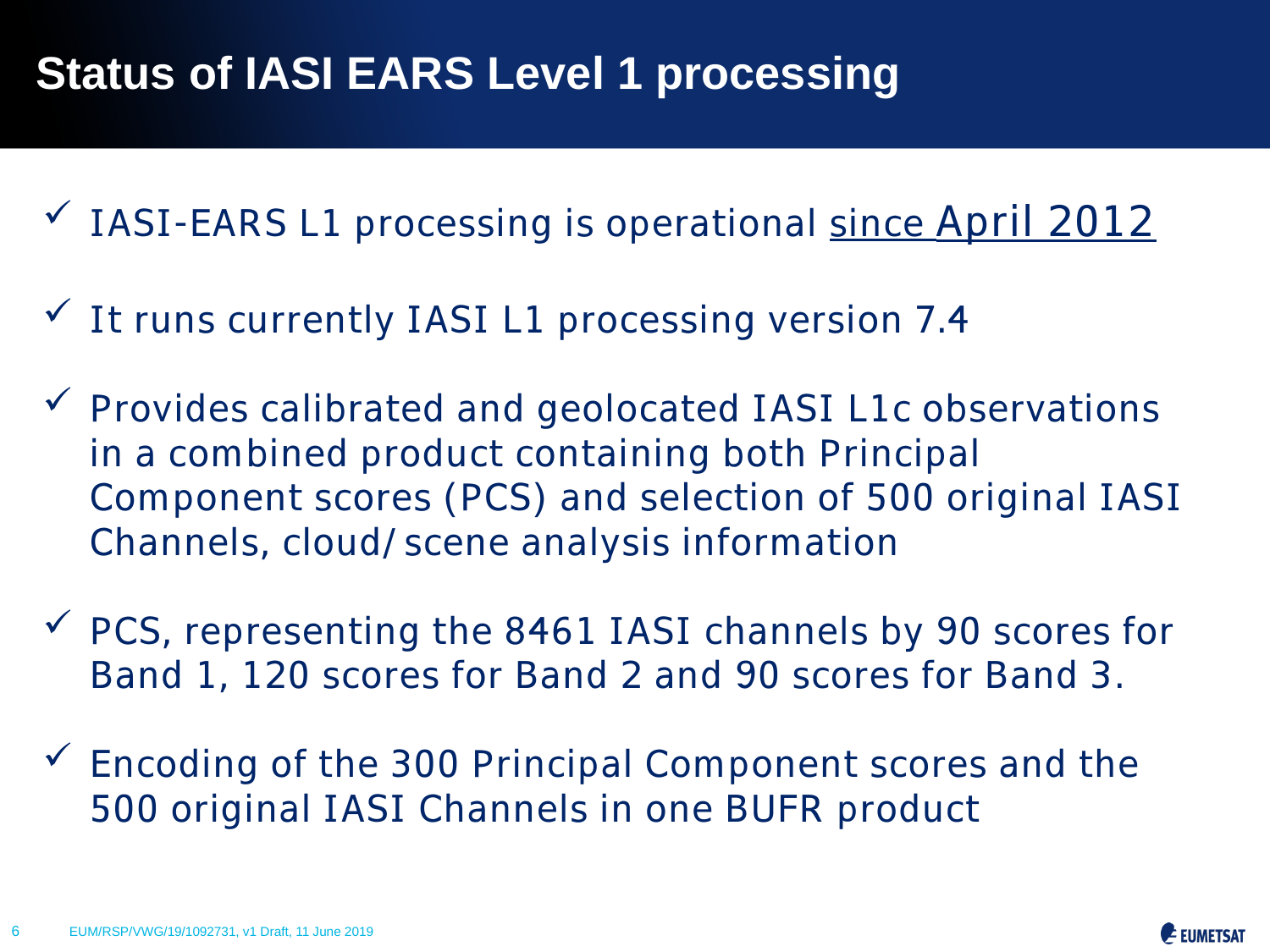

# Status of IASI EARS Level 1 processing
IASI-EARS L1 processing is operational since April 2012

It runs currently IASI L1 processing version 7.4

Provides calibrated and geolocated IASI L1c observations in a combined product containing both Principal Component scores (PCS) and selection of 500 original IASI Channels, cloud/scene analysis information

PCS, representing the 8461 IASI channels by 90 scores for Band 1, 120 scores for Band 2 and 90 scores for Band 3.

Encoding of the 300 Principal Component scores and the 500 original IASI Channels in one BUFR product